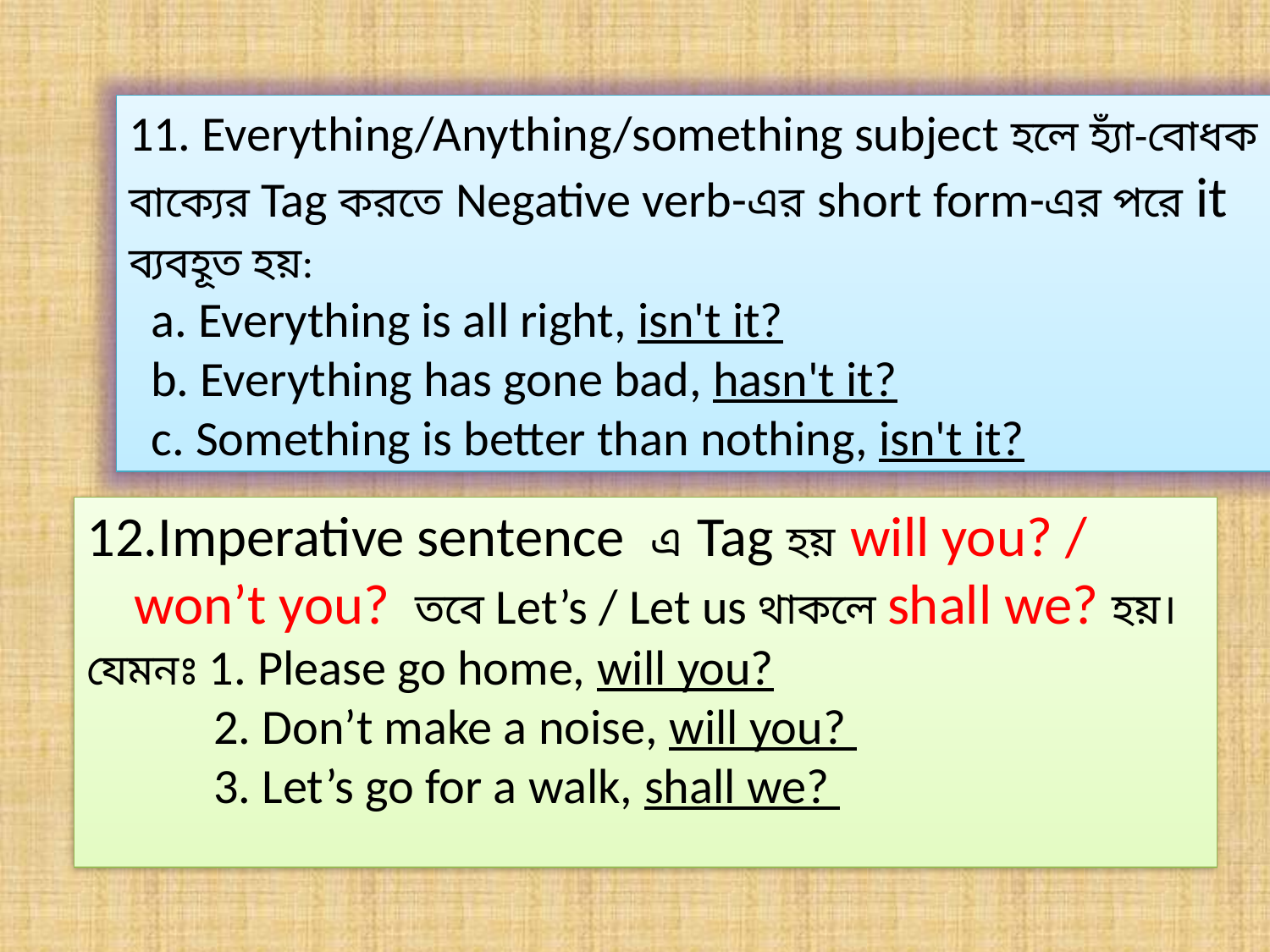

11. Everything/Anything/something subject হলে হ্যাঁ-বোধক বাক্যের Tag করতে Negative verb-এর short form-এর পরে it ব্যবহূত হয়:
  a. Everything is all right, isn't it?
  b. Everything has gone bad, hasn't it?
  c. Something is better than nothing, isn't it?
Imperative sentence  এ Tag হয় will you? / won’t you?  তবে Let’s / Let us থাকলে shall we? হয়।
যেমনঃ 1. Please go home, will you?
	2. Don’t make a noise, will you?
	3. Let’s go for a walk, shall we?